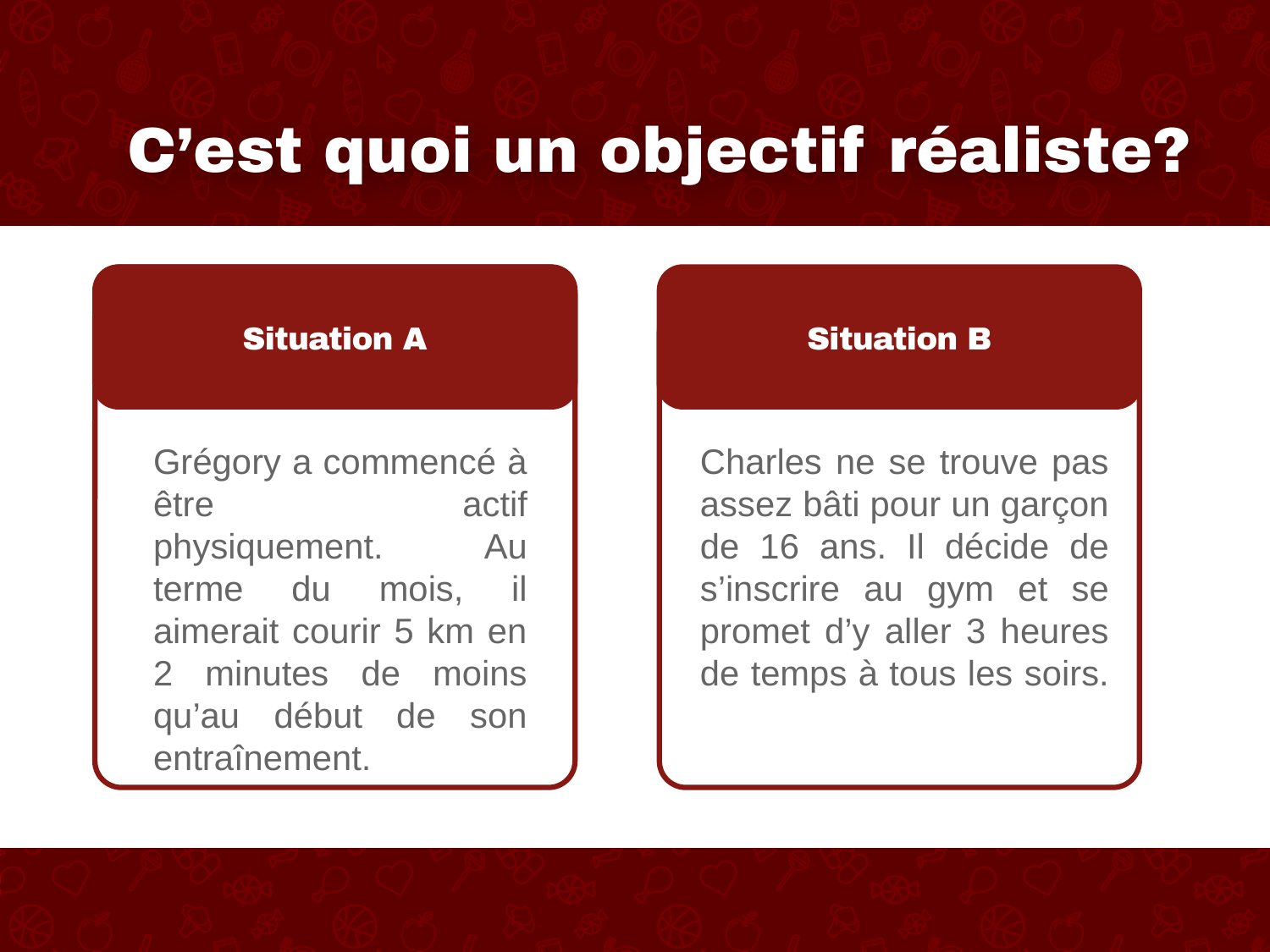

# C’est quoi un objectif réaliste?

Situation A

Situation B

Grégory a commencé à être actif physiquement. Au terme du mois, il aimerait courir 5 km en 2 minutes de moins qu’au début de son entraînement.
Charles ne se trouve pas assez bâti pour un garçon de 16 ans. Il décide de s’inscrire au gym et se promet d’y aller 3 heures de temps à tous les soirs.